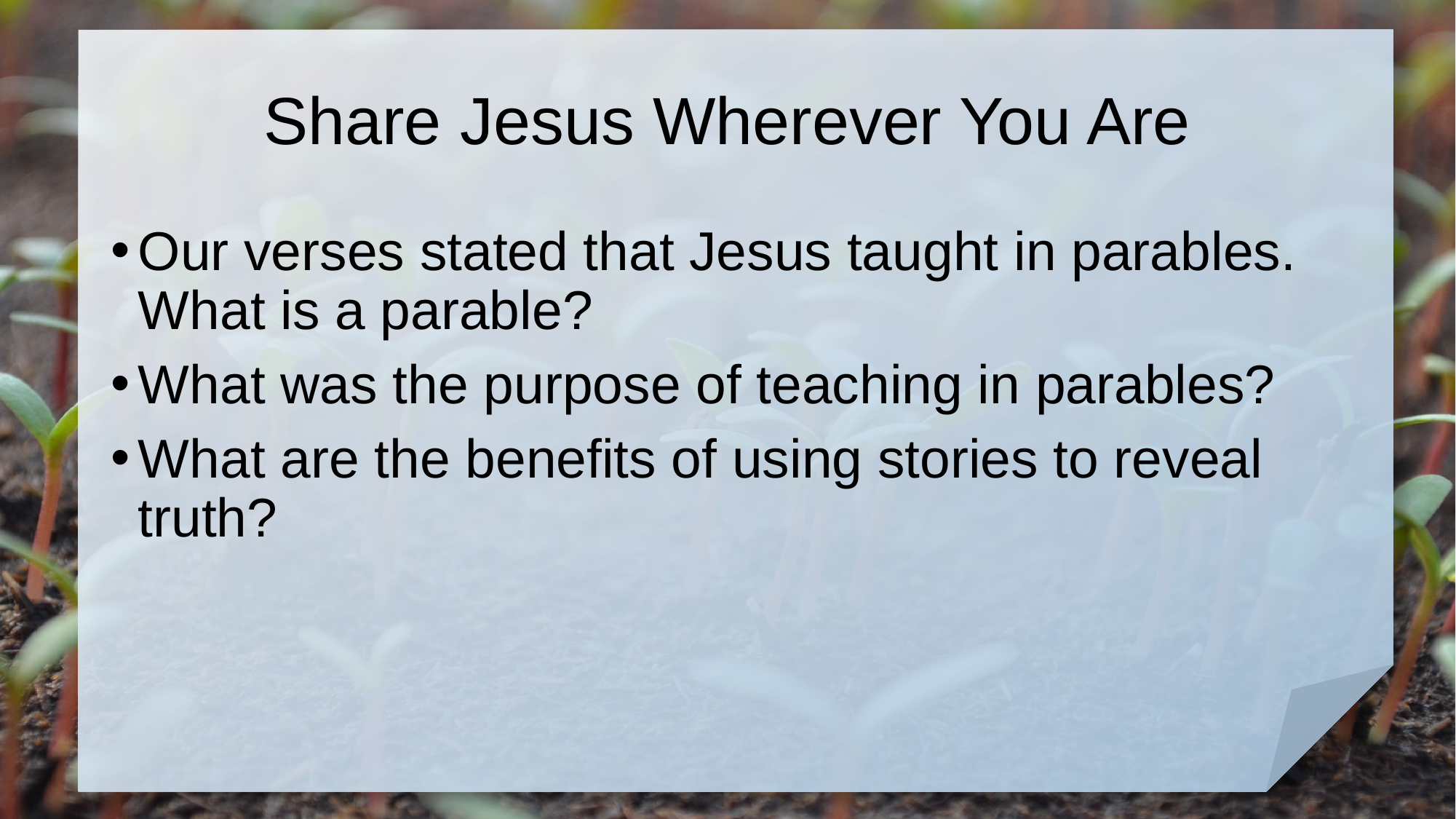

# Share Jesus Wherever You Are
Our verses stated that Jesus taught in parables.  What is a parable?
What was the purpose of teaching in parables?
What are the benefits of using stories to reveal truth?